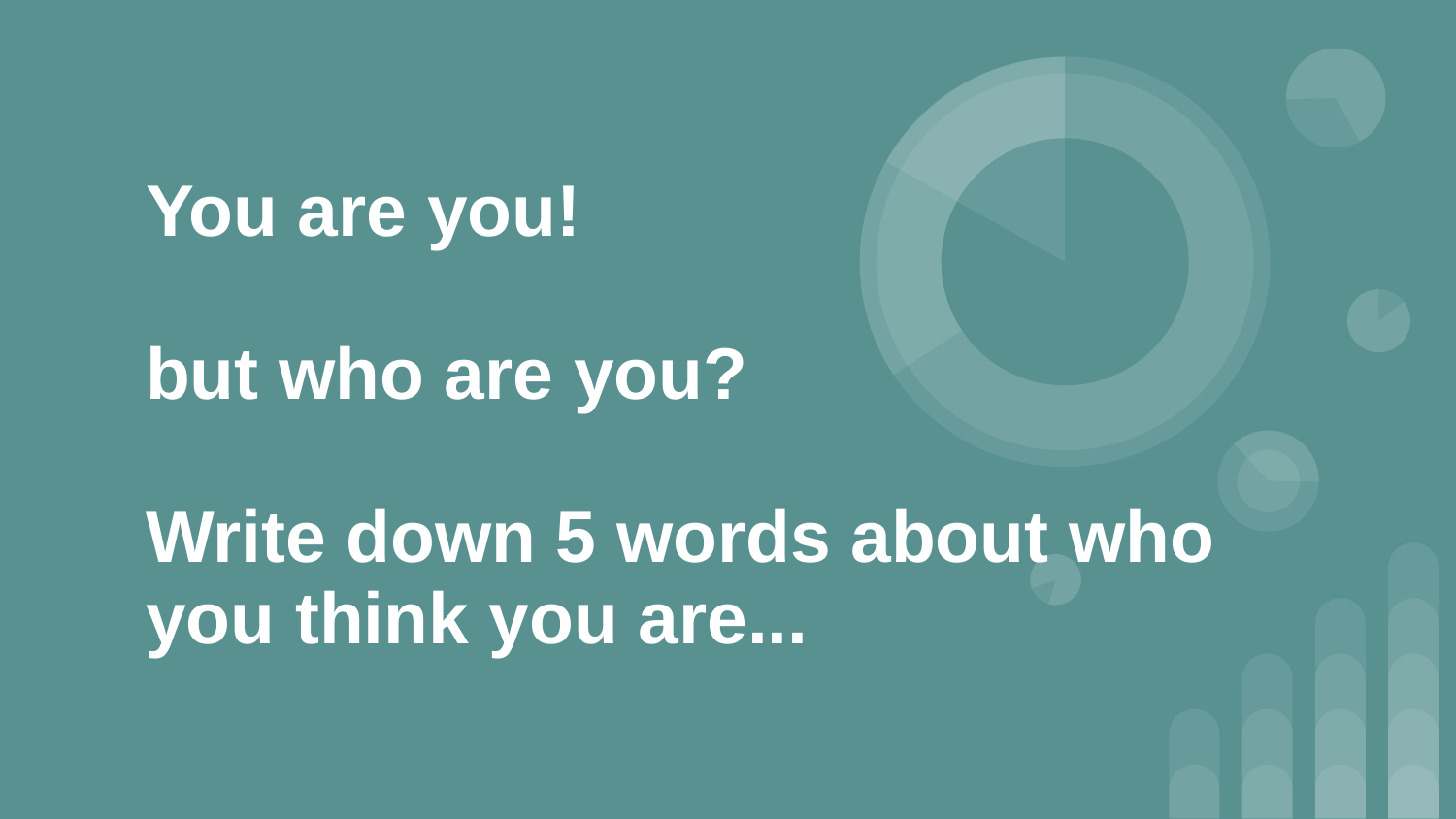

# You are you!

but who are you?

Write down 5 words about who you think you are...